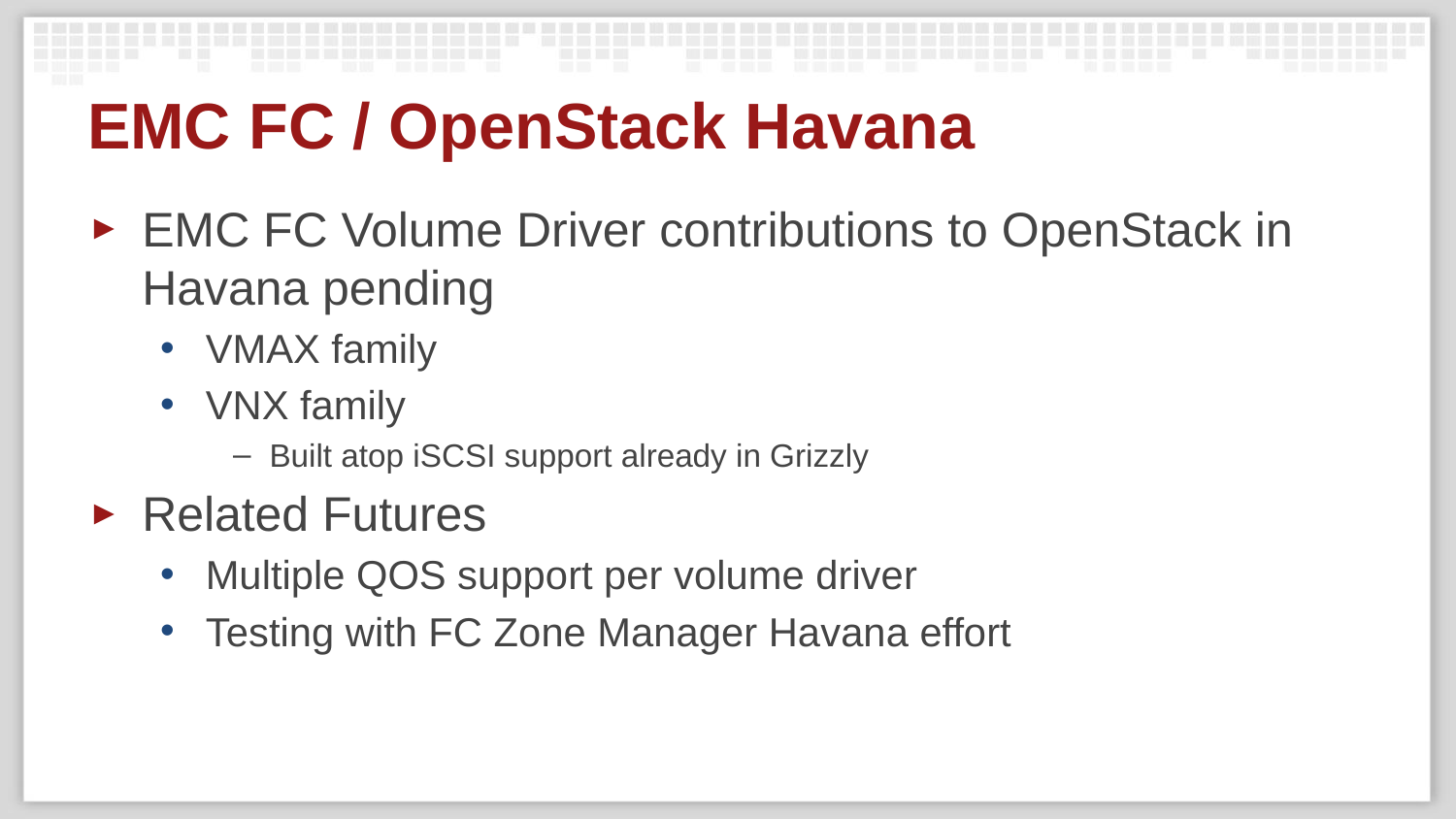

# EMC FC / OpenStack Havana
EMC FC Volume Driver contributions to OpenStack in Havana pending
VMAX family
VNX family
Built atop iSCSI support already in Grizzly
Related Futures
Multiple QOS support per volume driver
Testing with FC Zone Manager Havana effort